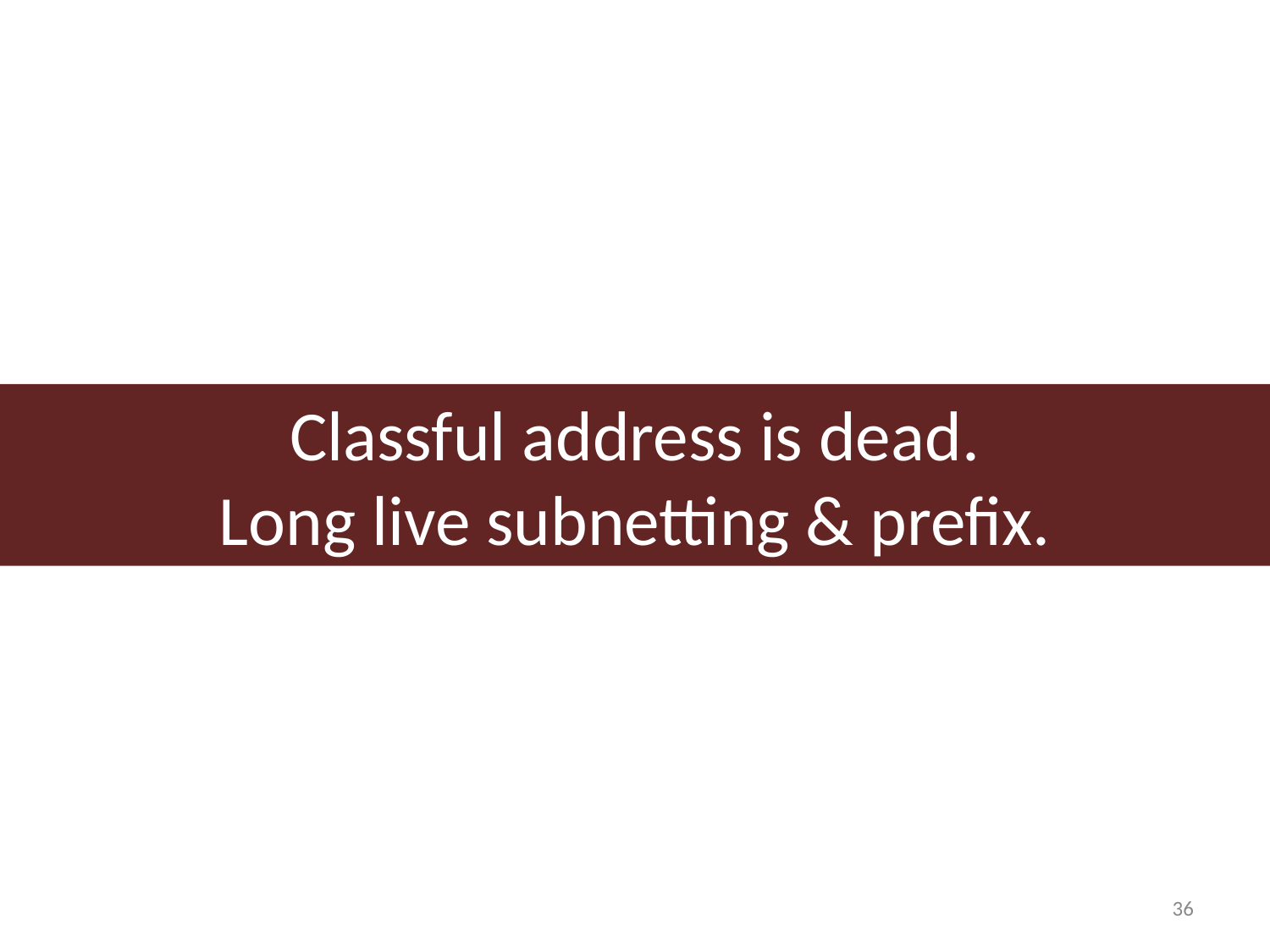

Classful address is dead.
Long live subnetting & prefix.
36